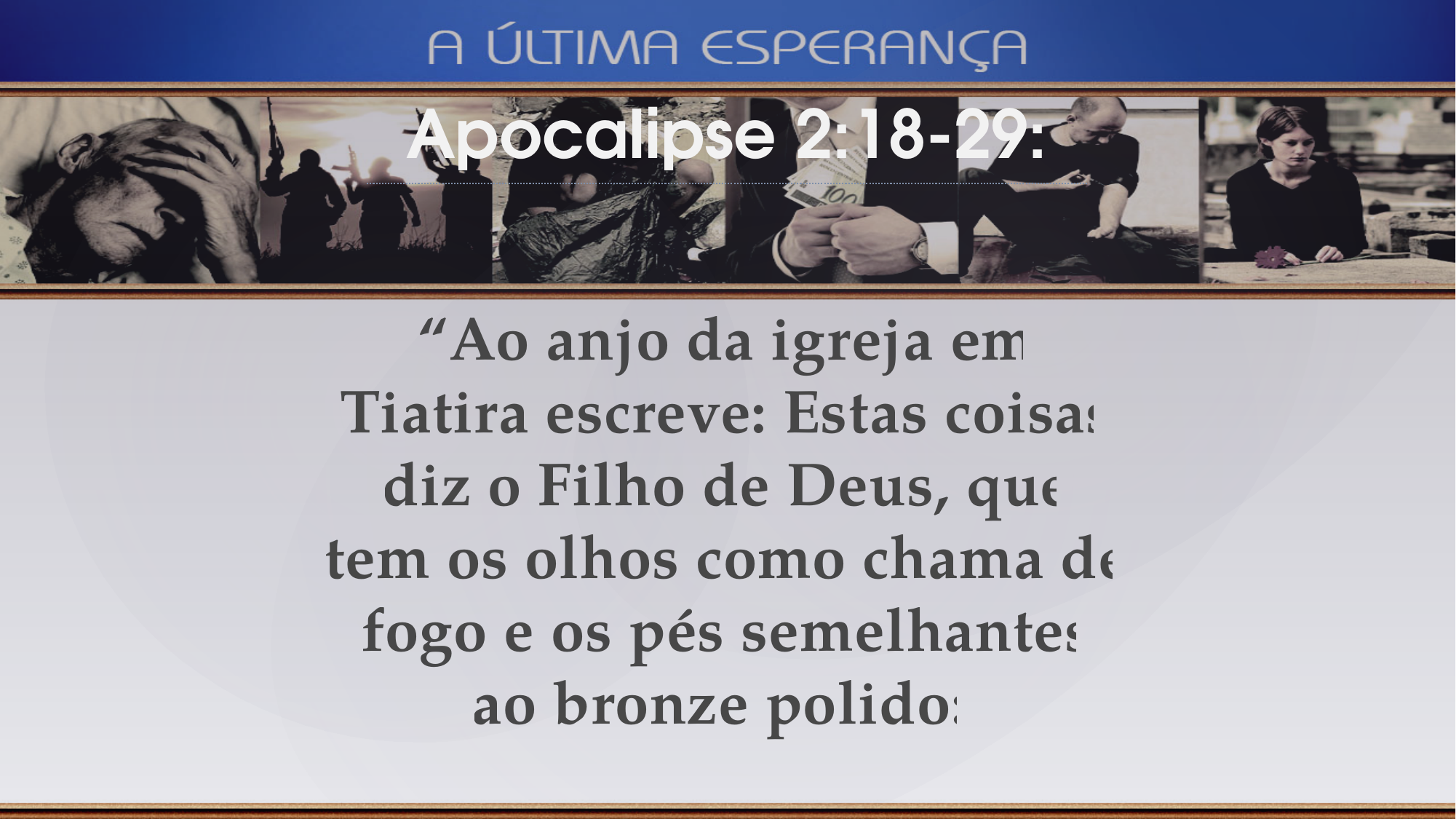

Apocalipse 2:18-29:
“Ao anjo da igreja em Tiatira escreve: Estas coisas diz o Filho de Deus, que tem os olhos como chama de fogo e os pés semelhantes ao bronze polido: